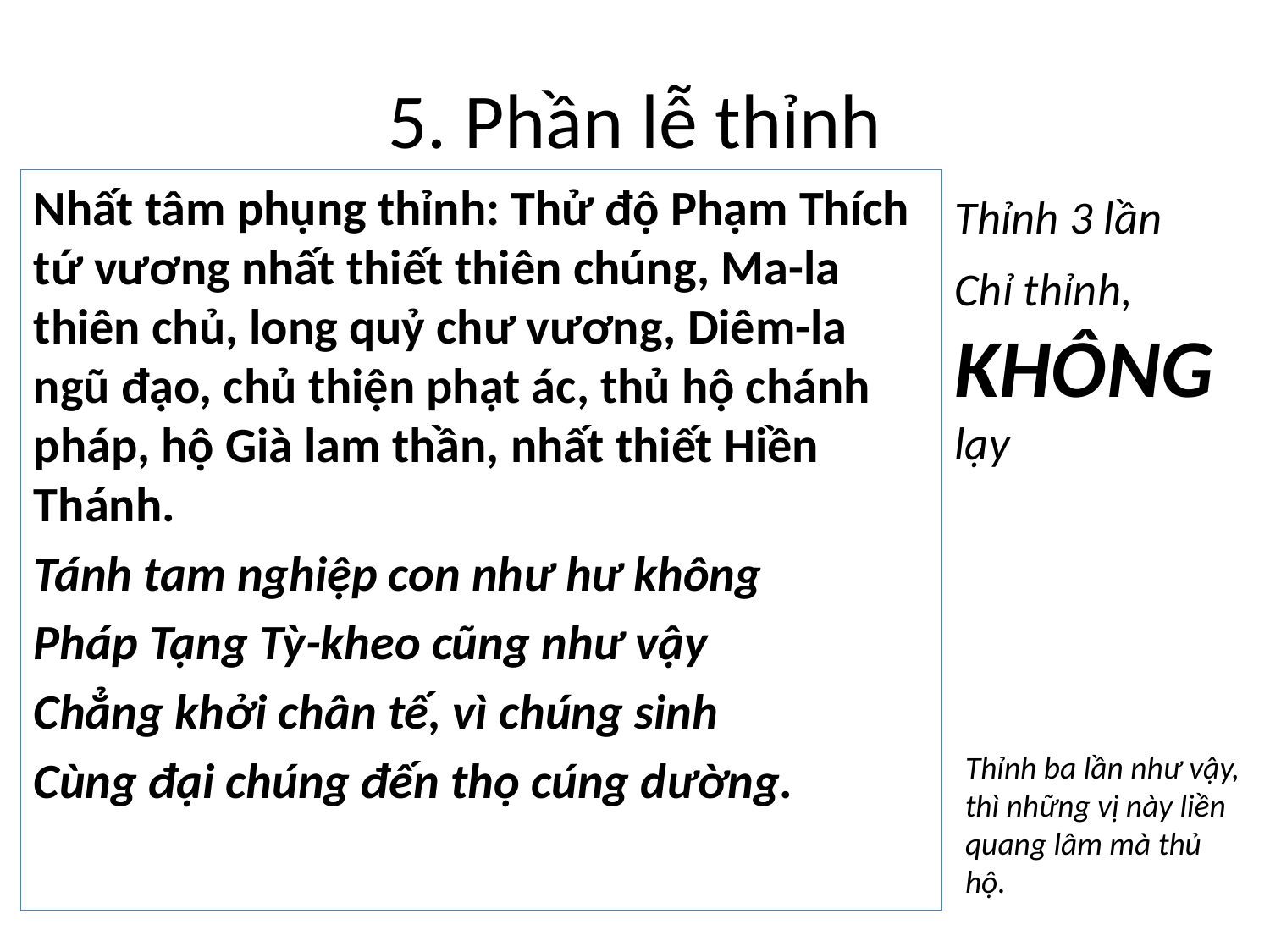

# 5. Phần lễ thỉnh
Nhất tâm phụng thỉnh: Thử độ Phạm Thích tứ vương nhất thiết thiên chúng, Ma-la thiên chủ, long quỷ chư vương, Diêm-la ngũ đạo, chủ thiện phạt ác, thủ hộ chánh pháp, hộ Già lam thần, nhất thiết Hiền Thánh.
Tánh tam nghiệp con như hư không
Pháp Tạng Tỳ-kheo cũng như vậy
Chẳng khởi chân tế, vì chúng sinh
Cùng đại chúng đến thọ cúng dường.

Thỉnh 3 lần
Chỉ thỉnh, KHÔNG lạy

Thỉnh ba lần như vậy, thì những vị này liền quang lâm mà thủ hộ.